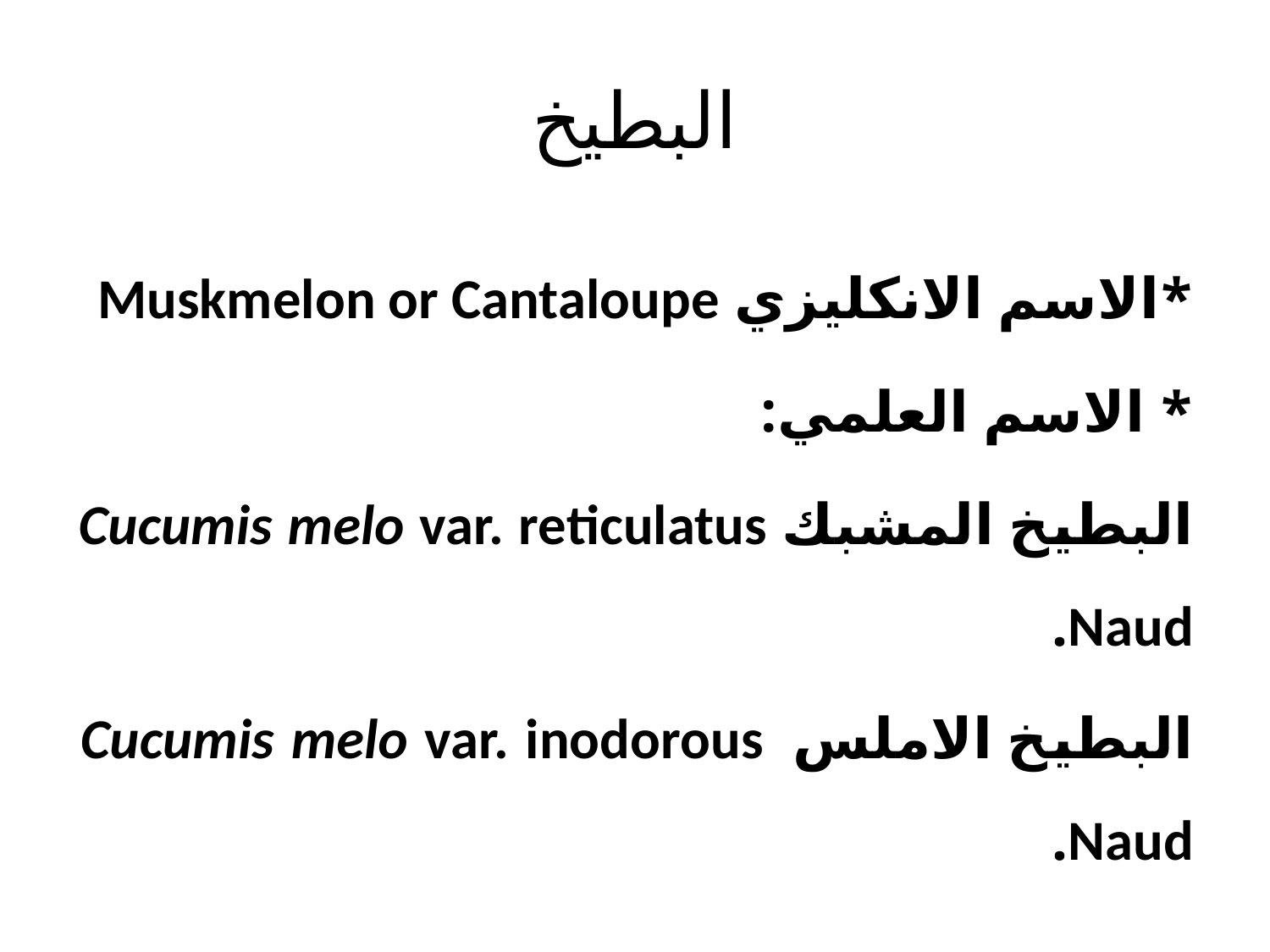

# البطيخ
*الاسم الانكليزي Muskmelon or Cantaloupe
* الاسم العلمي:
البطيخ المشبك Cucumis melo var. reticulatus Naud.
البطيخ الاملس  Cucumis melo var. inodorous Naud.